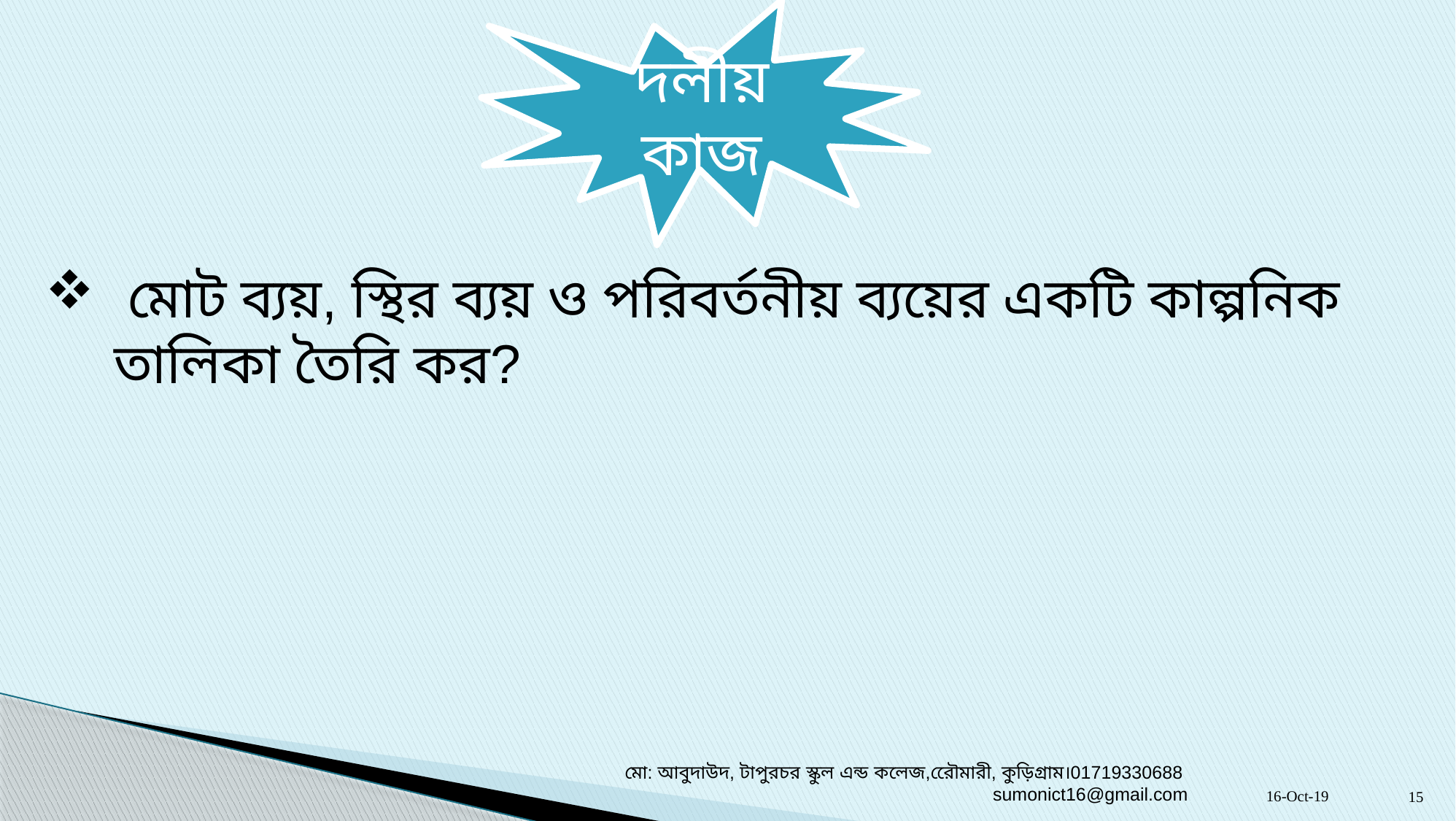

দলীয় কাজ
 মোট ব্যয়, স্থির ব্যয় ও পরিবর্তনীয় ব্যয়ের একটি কাল্পনিক তালিকা তৈরি কর?
মো: আবুদাউদ, টাপুরচর স্কুল এন্ড কলেজ,রেৌমারী, কুড়িগ্রাম।01719330688  sumonict16@gmail.com
16-Oct-19
15